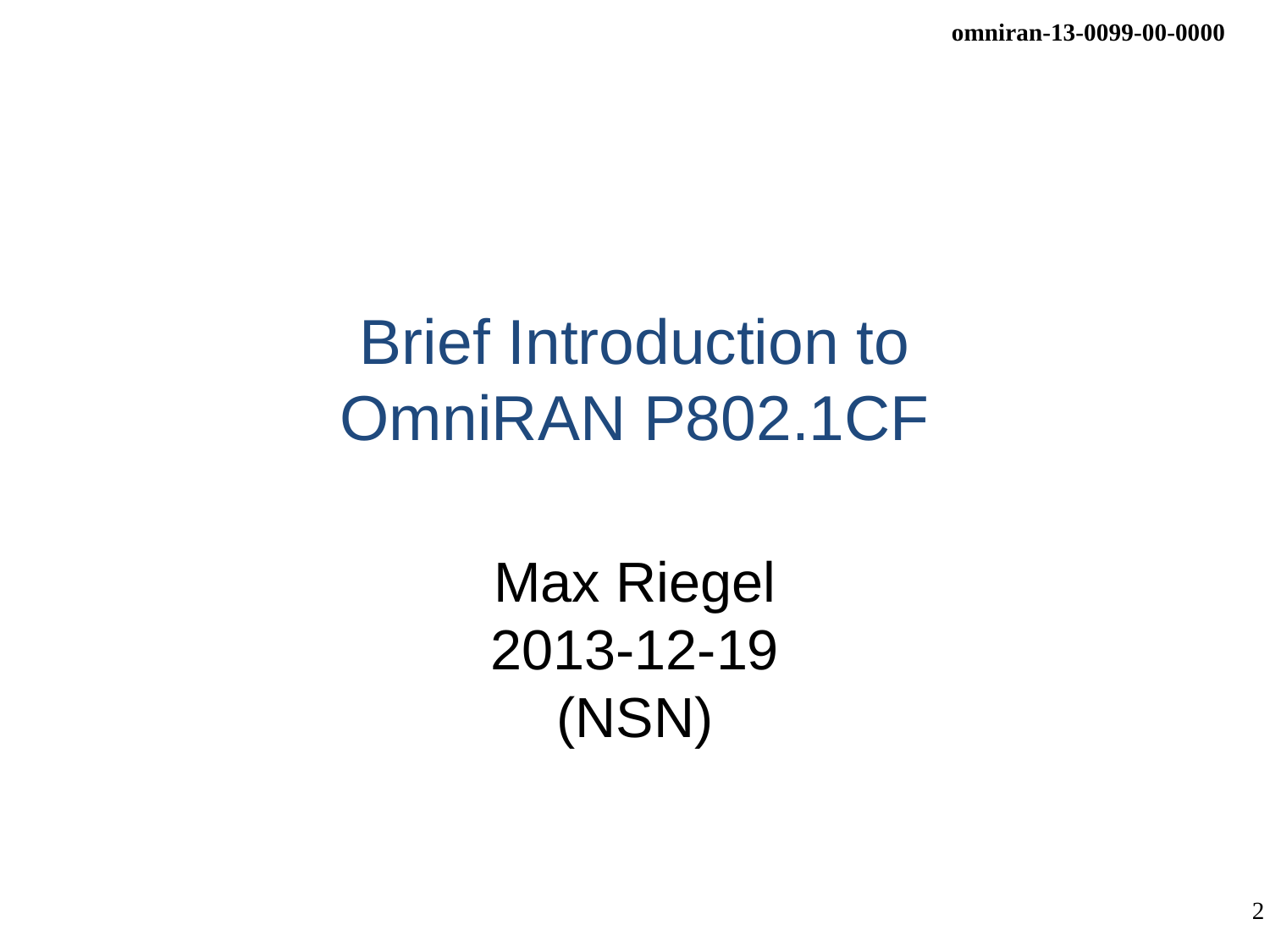

# Brief Introduction to OmniRAN P802.1CF
Max Riegel
2013-12-19
(NSN)